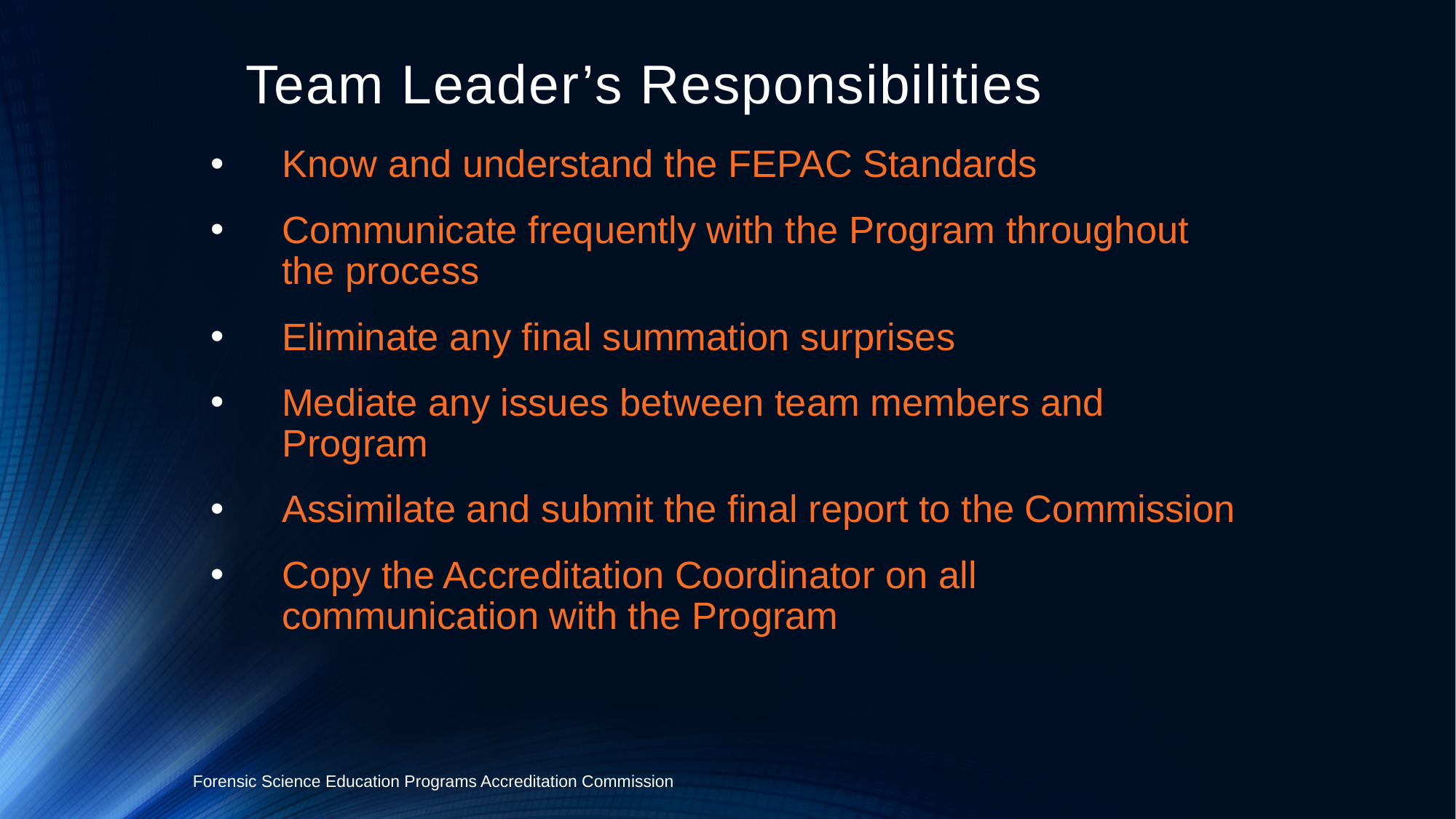

# Team Leader’s Responsibilities
Know and understand the FEPAC Standards
Communicate frequently with the Program throughout the process
Eliminate any final summation surprises
Mediate any issues between team members and Program
Assimilate and submit the final report to the Commission
Copy the Accreditation Coordinator on all communication with the Program
Forensic Science Education Programs Accreditation Commission